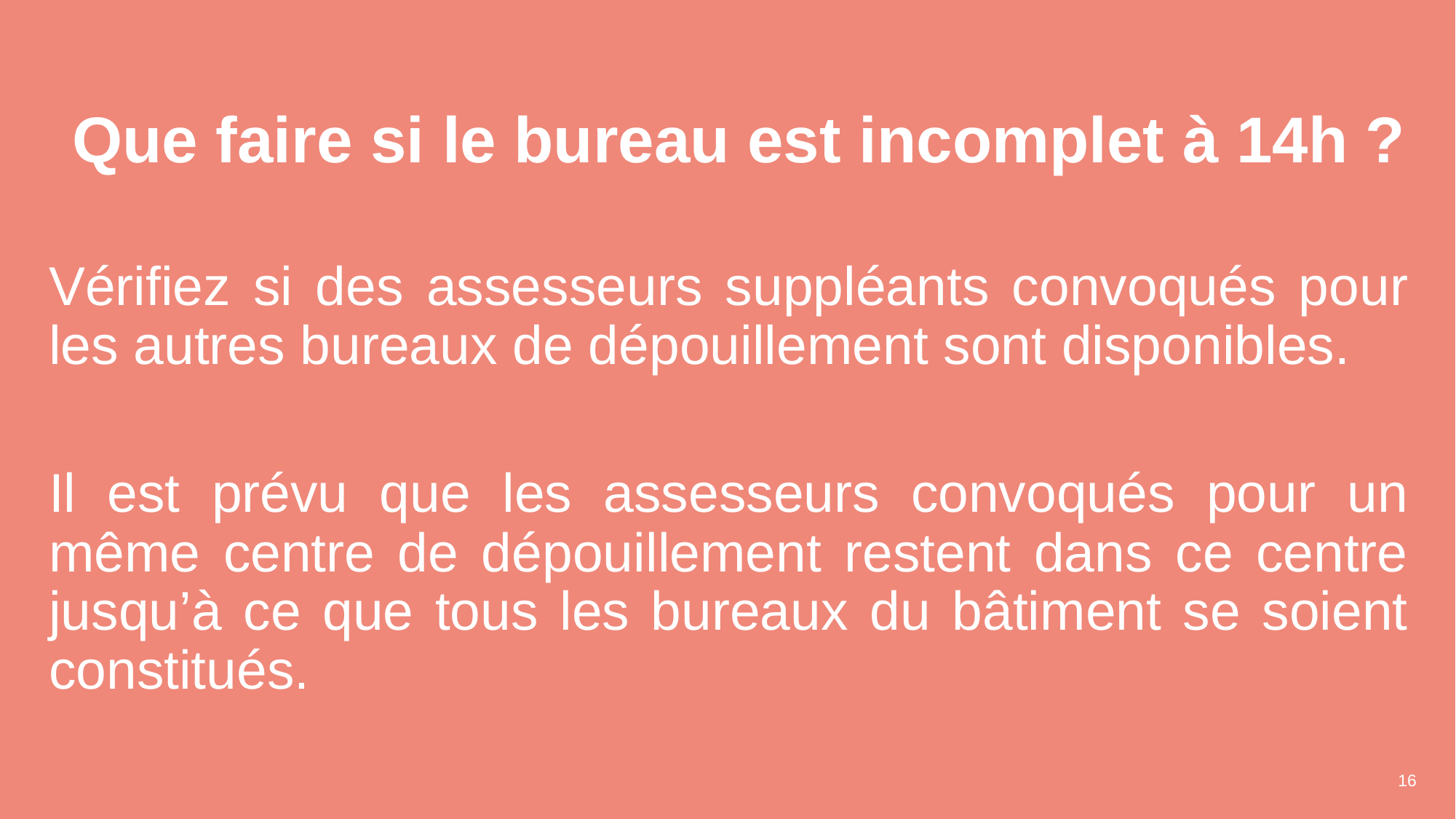

# Que faire si le bureau est incomplet à 14h ?
Vérifiez si des assesseurs suppléants convoqués pour les autres bureaux de dépouillement sont disponibles.

Il est prévu que les assesseurs convoqués pour un même centre de dépouillement restent dans ce centre jusqu’à ce que tous les bureaux du bâtiment se soient constitués.

16